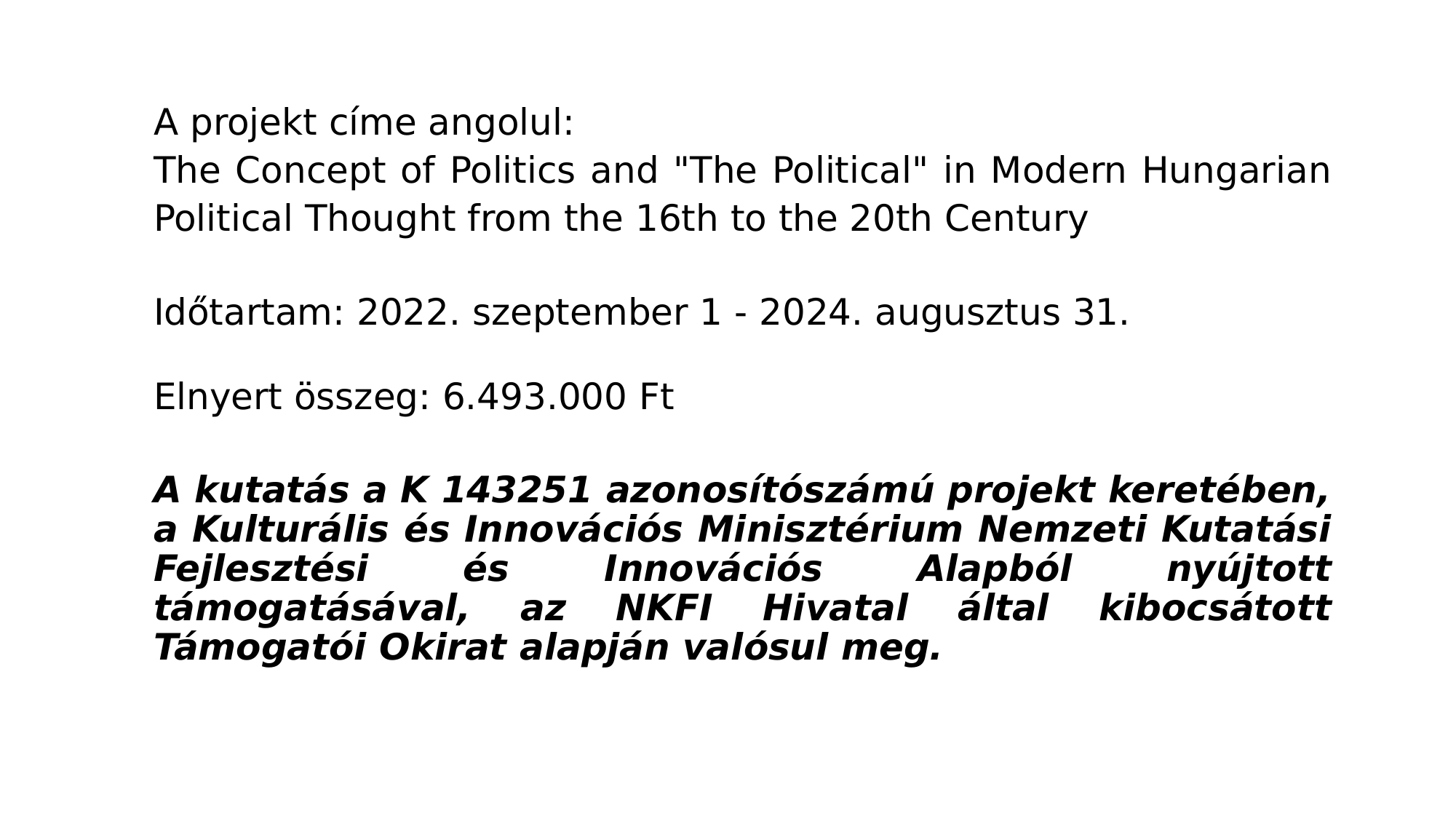

#
A projekt címe angolul:
The Concept of Politics and "The Political" in Modern Hungarian Political Thought from the 16th to the 20th Century
Időtartam: 2022. szeptember 1 - 2024. augusztus 31.
Elnyert összeg: 6.493.000 Ft
A kutatás a K 143251 azonosítószámú projekt keretében, a Kulturális és Innovációs Minisztérium Nemzeti Kutatási Fejlesztési és Innovációs Alapból nyújtott támogatásával, az NKFI Hivatal által kibocsátott Támogatói Okirat alapján valósul meg.